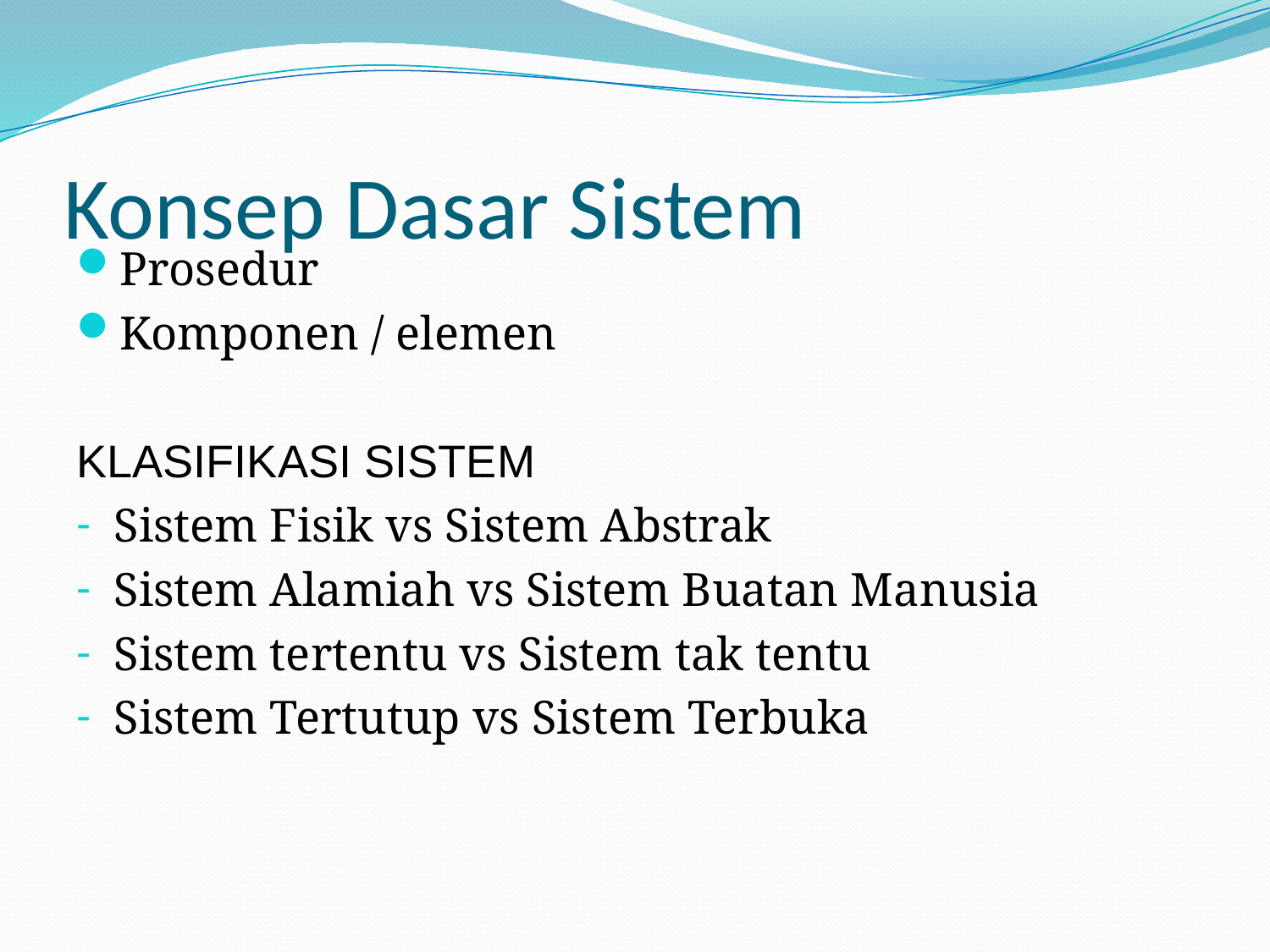

# Konsep Dasar Sistem

Prosedur
Komponen / elemen

KLASIFIKASI SISTEM
Sistem Fisik vs Sistem Abstrak
Sistem Alamiah vs Sistem Buatan Manusia
Sistem tertentu vs Sistem tak tentu
Sistem Tertutup vs Sistem Terbuka